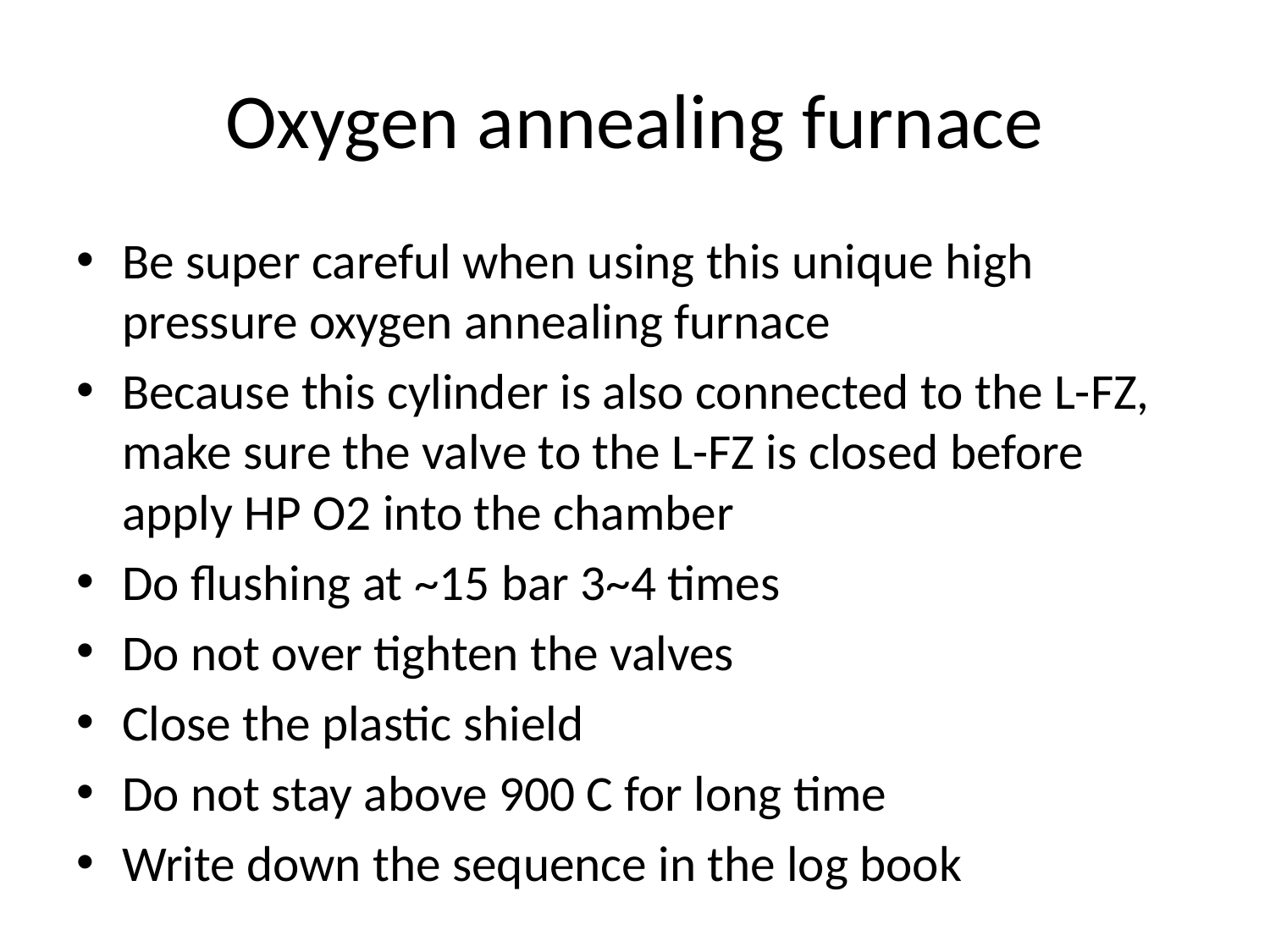

# Oxygen annealing furnace
Be super careful when using this unique high pressure oxygen annealing furnace
Because this cylinder is also connected to the L-FZ, make sure the valve to the L-FZ is closed before apply HP O2 into the chamber
Do flushing at ~15 bar 3~4 times
Do not over tighten the valves
Close the plastic shield
Do not stay above 900 C for long time
Write down the sequence in the log book